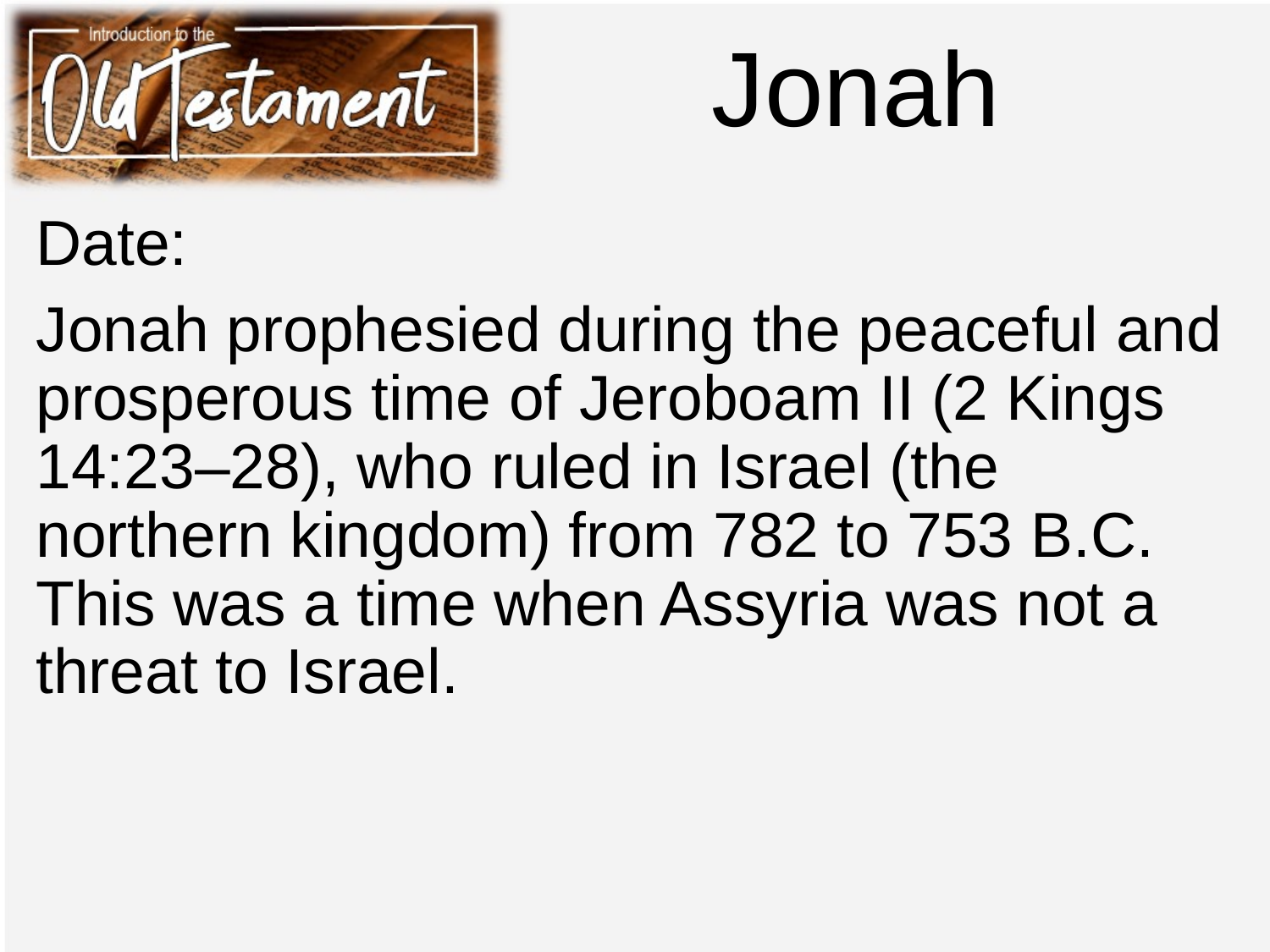

# Jonah
Date:
Jonah prophesied during the peaceful and prosperous time of Jeroboam II (2 Kings 14:23–28), who ruled in Israel (the northern kingdom) from 782 to 753 B.C. This was a time when Assyria was not a threat to Israel.